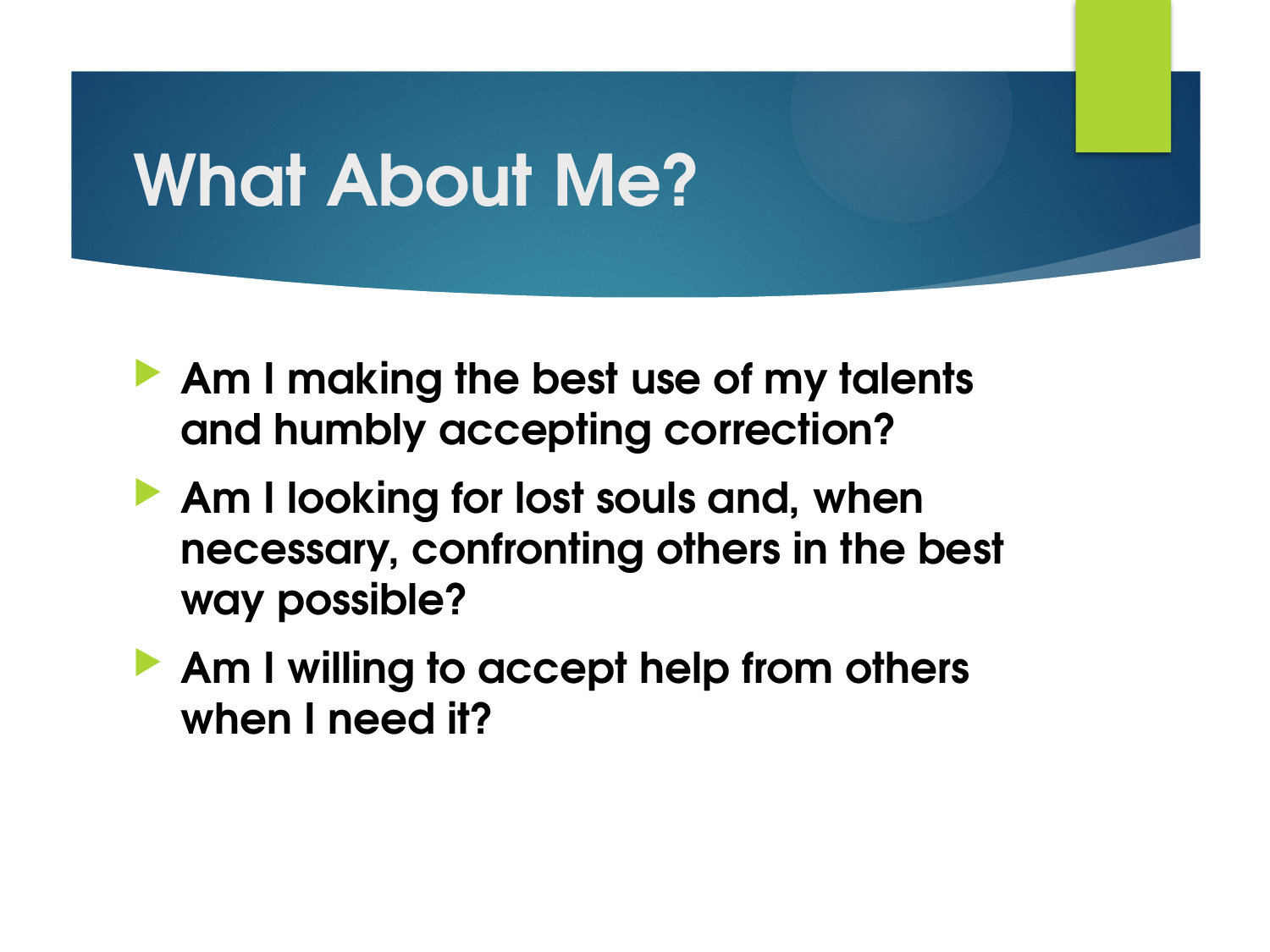

# What About Me?
Am I making the best use of my talents and humbly accepting correction?
Am I looking for lost souls and, when necessary, confronting others in the best way possible?
Am I willing to accept help from others when I need it?